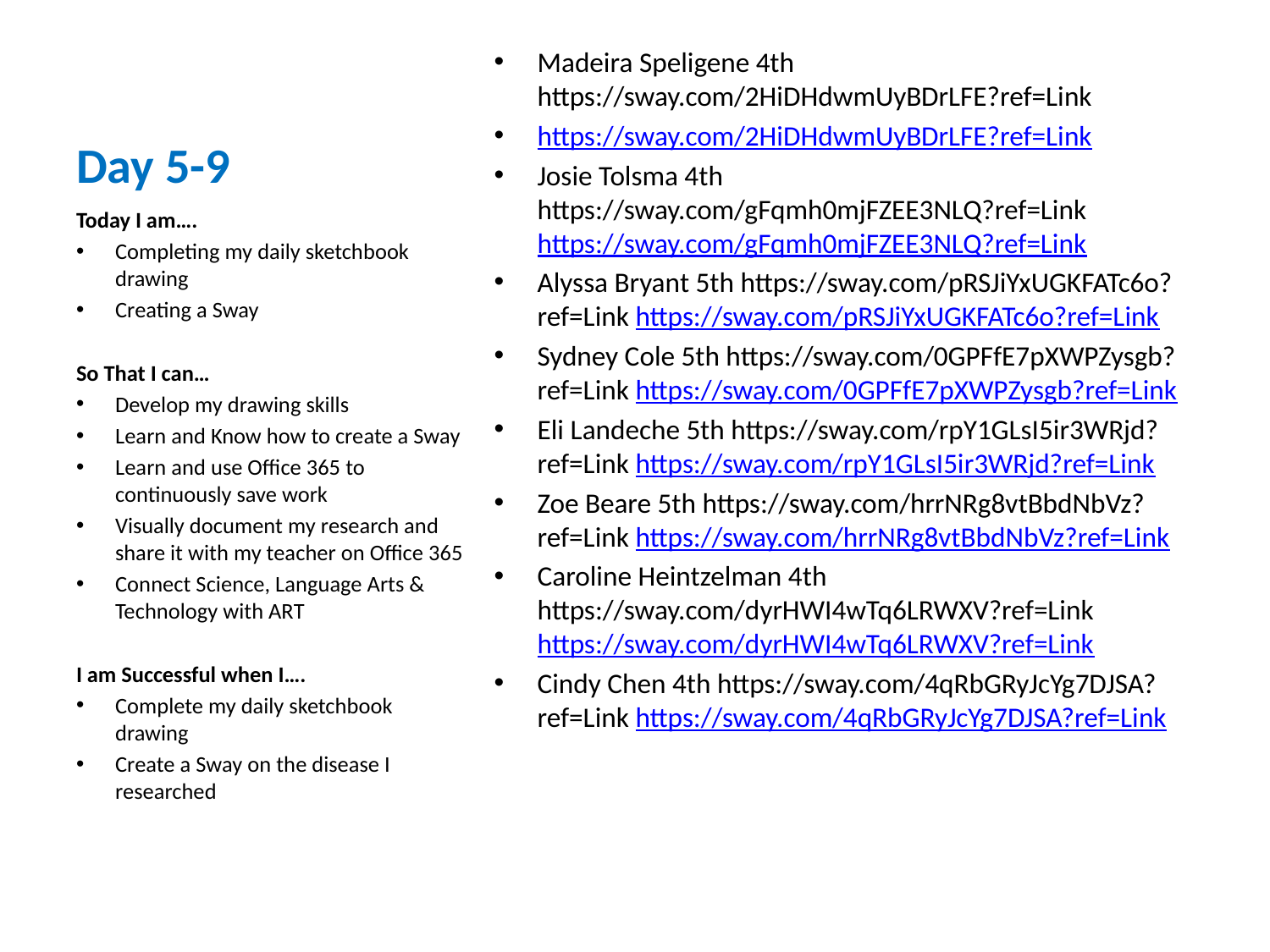

# Day 5-9
Madeira Speligene 4th https://sway.com/2HiDHdwmUyBDrLFE?ref=Link
https://sway.com/2HiDHdwmUyBDrLFE?ref=Link
Josie Tolsma 4th https://sway.com/gFqmh0mjFZEE3NLQ?ref=Link https://sway.com/gFqmh0mjFZEE3NLQ?ref=Link
Alyssa Bryant 5th https://sway.com/pRSJiYxUGKFATc6o?ref=Link https://sway.com/pRSJiYxUGKFATc6o?ref=Link
Sydney Cole 5th https://sway.com/0GPFfE7pXWPZysgb?ref=Link https://sway.com/0GPFfE7pXWPZysgb?ref=Link
Eli Landeche 5th https://sway.com/rpY1GLsI5ir3WRjd?ref=Link https://sway.com/rpY1GLsI5ir3WRjd?ref=Link
Zoe Beare 5th https://sway.com/hrrNRg8vtBbdNbVz?ref=Link https://sway.com/hrrNRg8vtBbdNbVz?ref=Link
Caroline Heintzelman 4th https://sway.com/dyrHWI4wTq6LRWXV?ref=Link https://sway.com/dyrHWI4wTq6LRWXV?ref=Link
Cindy Chen 4th https://sway.com/4qRbGRyJcYg7DJSA?ref=Link https://sway.com/4qRbGRyJcYg7DJSA?ref=Link

Today I am….
Completing my daily sketchbook drawing
Creating a Sway

So That I can…
Develop my drawing skills
Learn and Know how to create a Sway
Learn and use Office 365 to continuously save work
Visually document my research and share it with my teacher on Office 365
Connect Science, Language Arts & Technology with ART

I am Successful when I….
Complete my daily sketchbook drawing
Create a Sway on the disease I researched